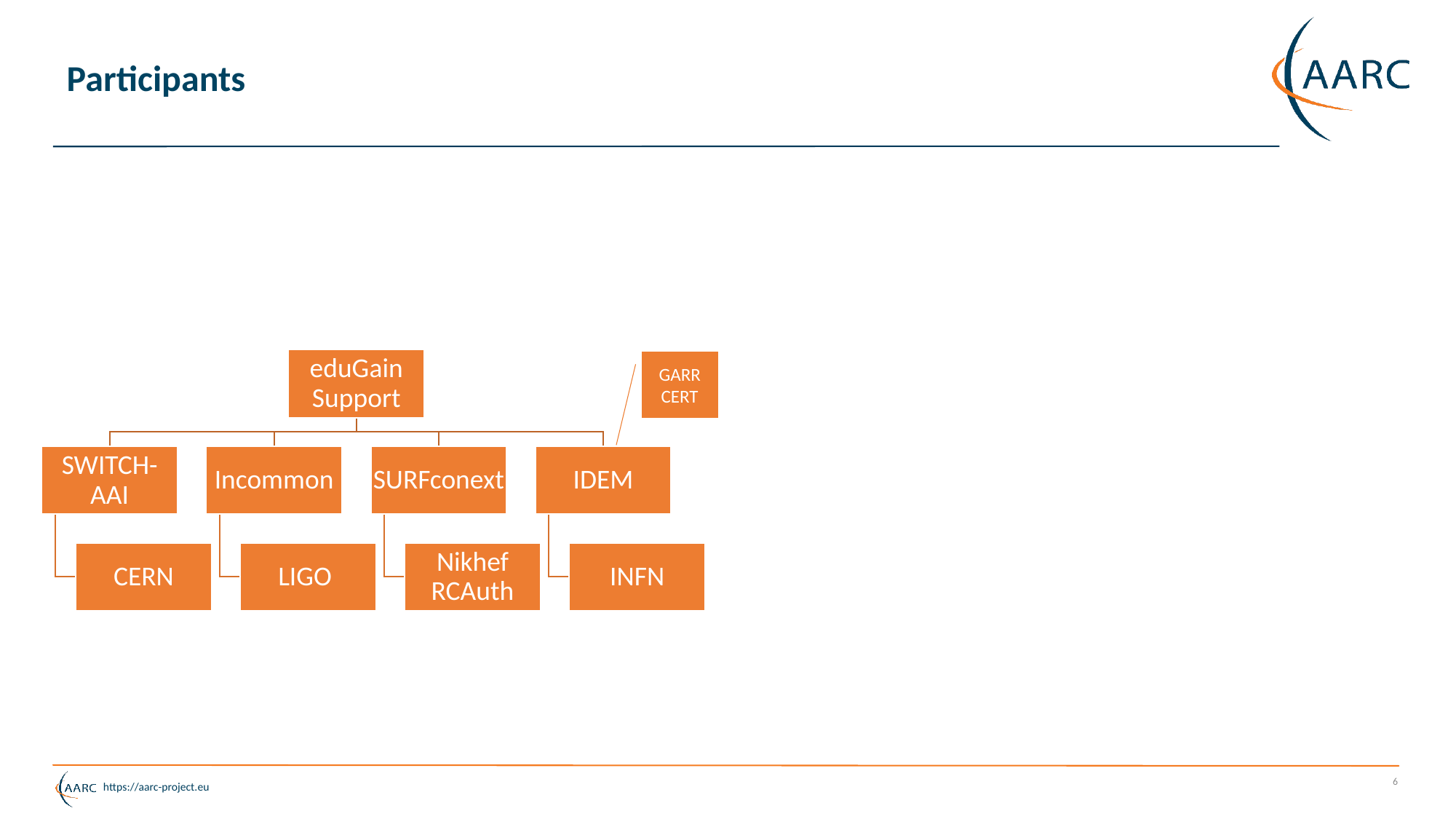

# Participants

eduGain Support
SWITCH-AAI
CERN
Incommon
LIGO
SURFconext
Nikhef RCAuth
IDEM
INFN
GARR CERT
6